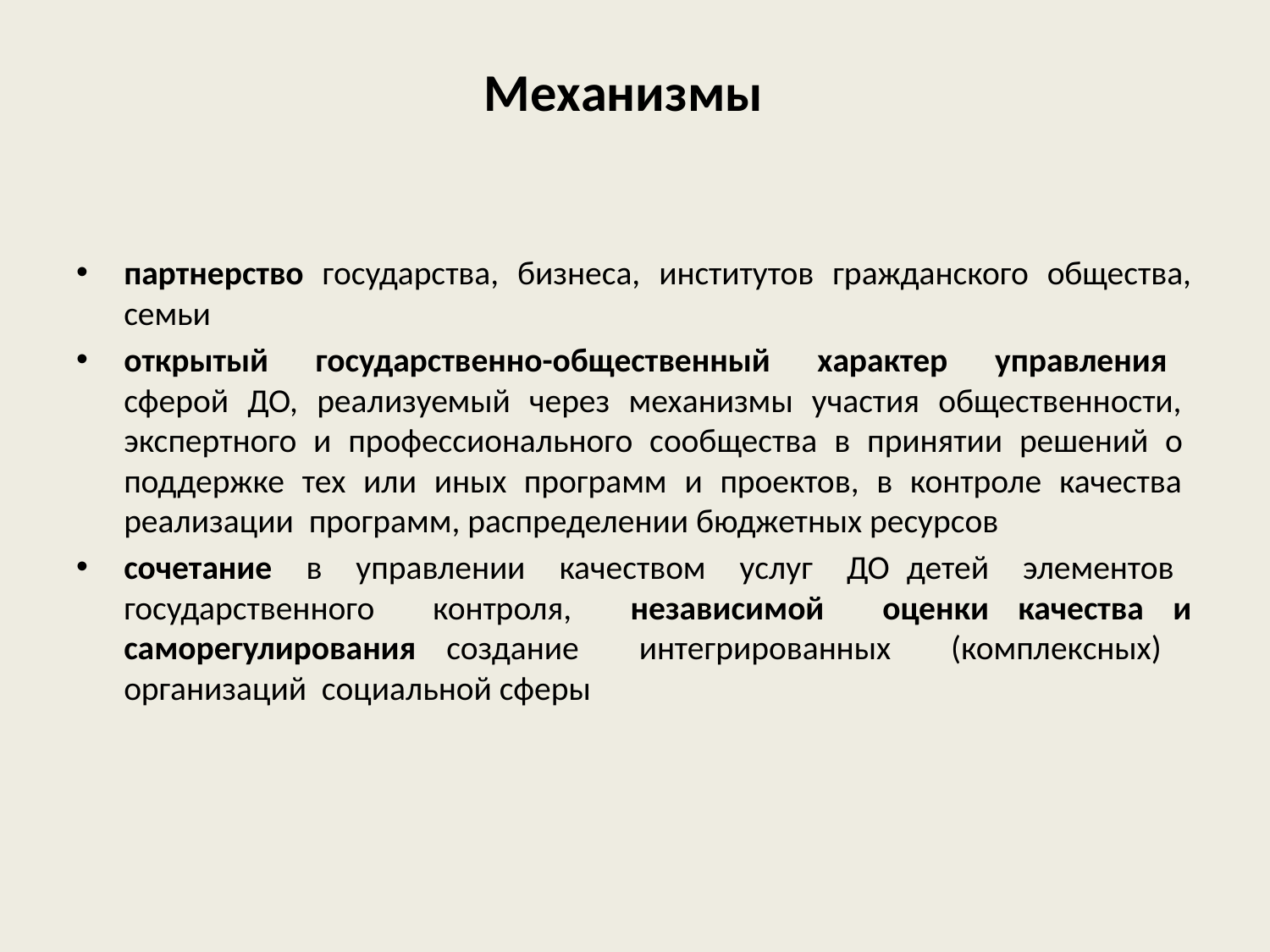

# Механизмы

партнерство  государства,  бизнеса,  институтов  гражданского  общества, семьи
открытый  государственно-общественный  характер  управления  сферой  ДО,  реализуемый  через  механизмы  участия  общественности,  экспертного  и  профессионального  сообщества  в  принятии  решений  о  поддержке  тех  или  иных  программ  и  проектов,  в  контроле  качества  реализации  программ, распределении бюджетных ресурсов
сочетание  в  управлении  качеством  услуг  ДО детей  элементов  государственного  контроля,  независимой  оценки качества и саморегулирования создание  интегрированных  (комплексных)  организаций  социальной сферы